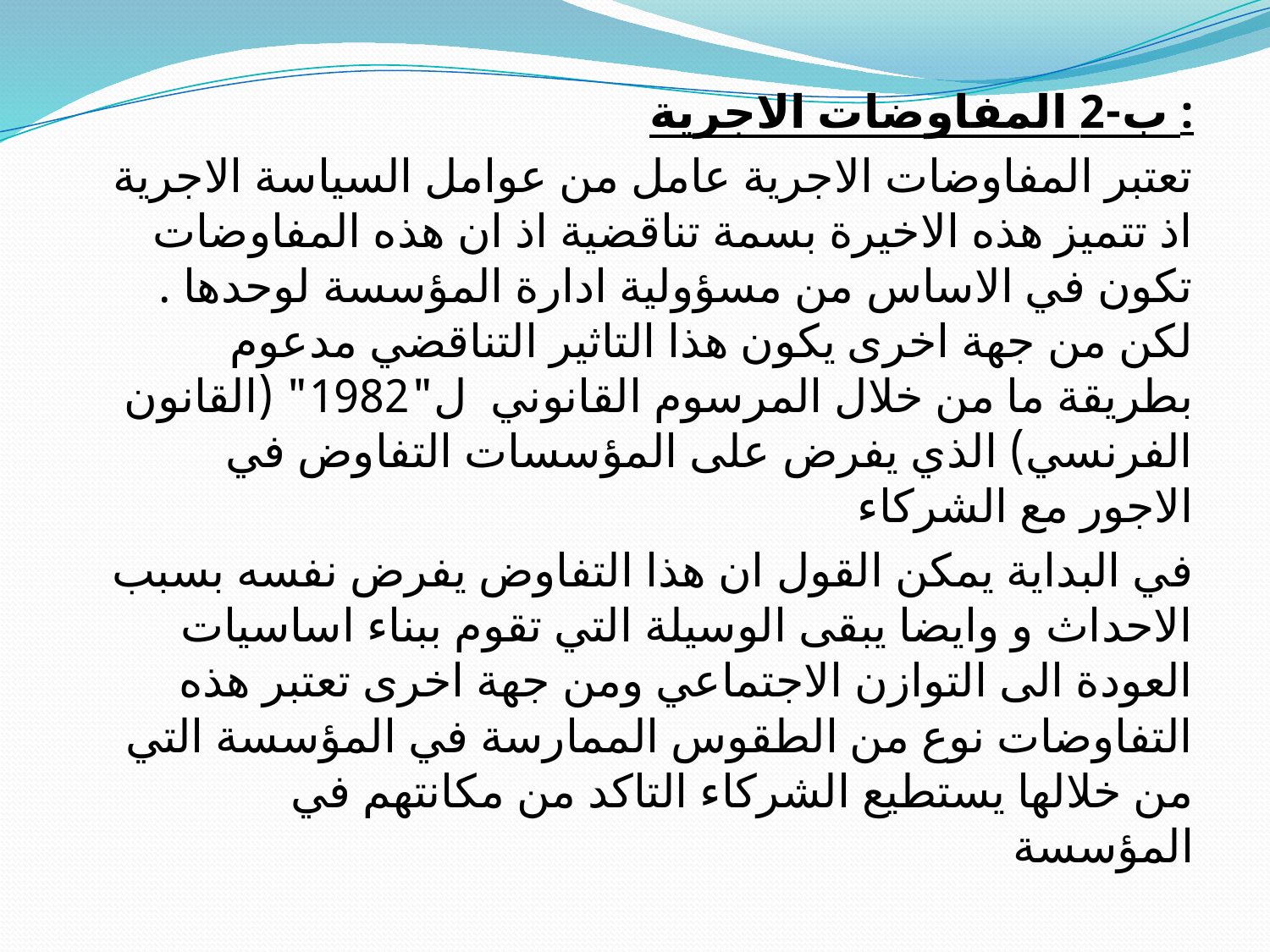

ب-2 المفاوضات الاجرية :
تعتبر المفاوضات الاجرية عامل من عوامل السياسة الاجرية اذ تتميز هذه الاخيرة بسمة تناقضية اذ ان هذه المفاوضات تكون في الاساس من مسؤولية ادارة المؤسسة لوحدها . لكن من جهة اخرى يكون هذا التاثير التناقضي مدعوم بطريقة ما من خلال المرسوم القانوني  ل"1982" (القانون الفرنسي) الذي يفرض على المؤسسات التفاوض في الاجور مع الشركاء
في البداية يمكن القول ان هذا التفاوض يفرض نفسه بسبب الاحداث و وايضا يبقى الوسيلة التي تقوم ببناء اساسيات العودة الى التوازن الاجتماعي ومن جهة اخرى تعتبر هذه التفاوضات نوع من الطقوس الممارسة في المؤسسة التي من خلالها يستطيع الشركاء التاكد من مكانتهم في المؤسسة